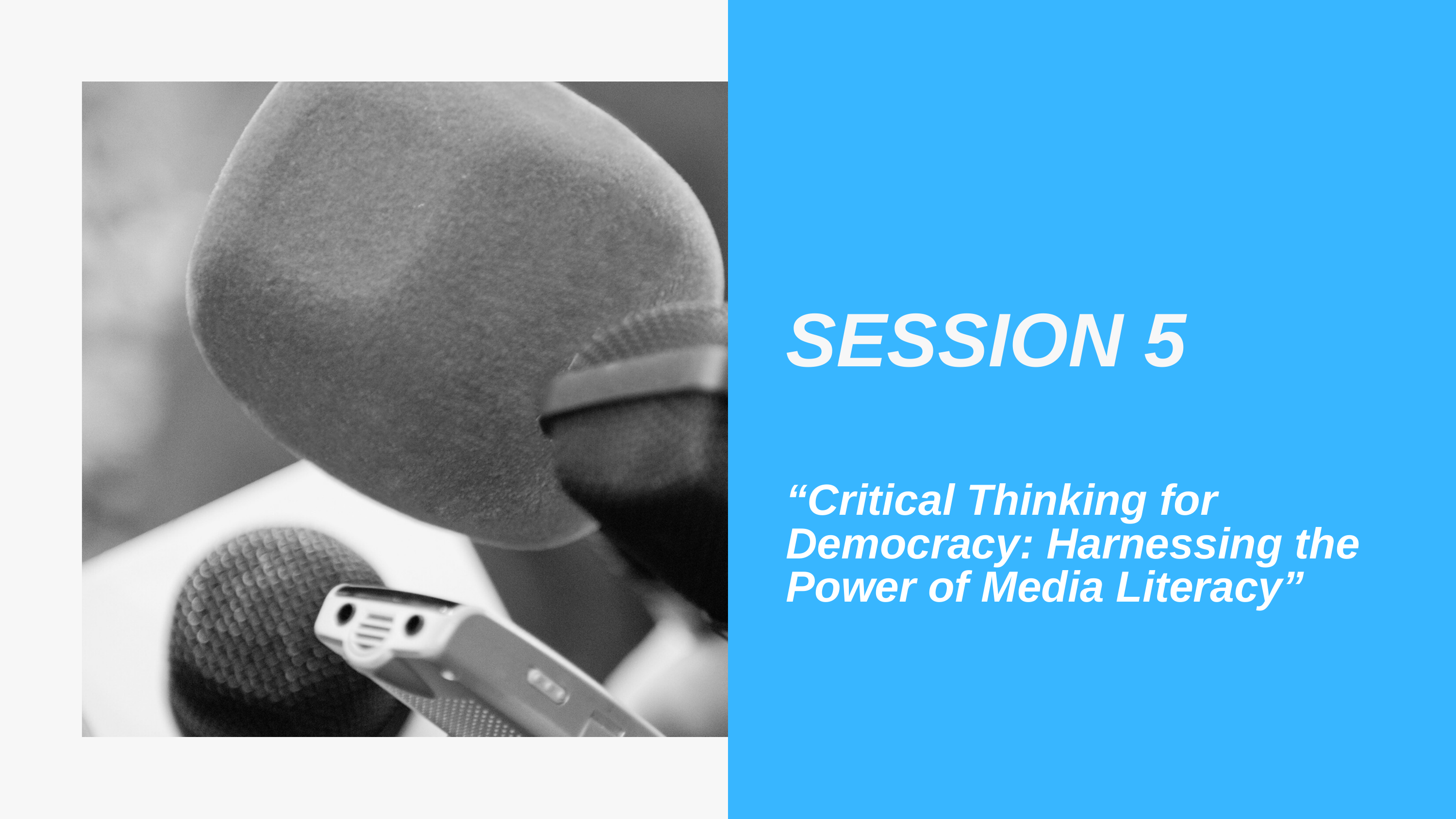

SESSION 5
“Critical Thinking for Democracy: Harnessing the Power of Media Literacy​”